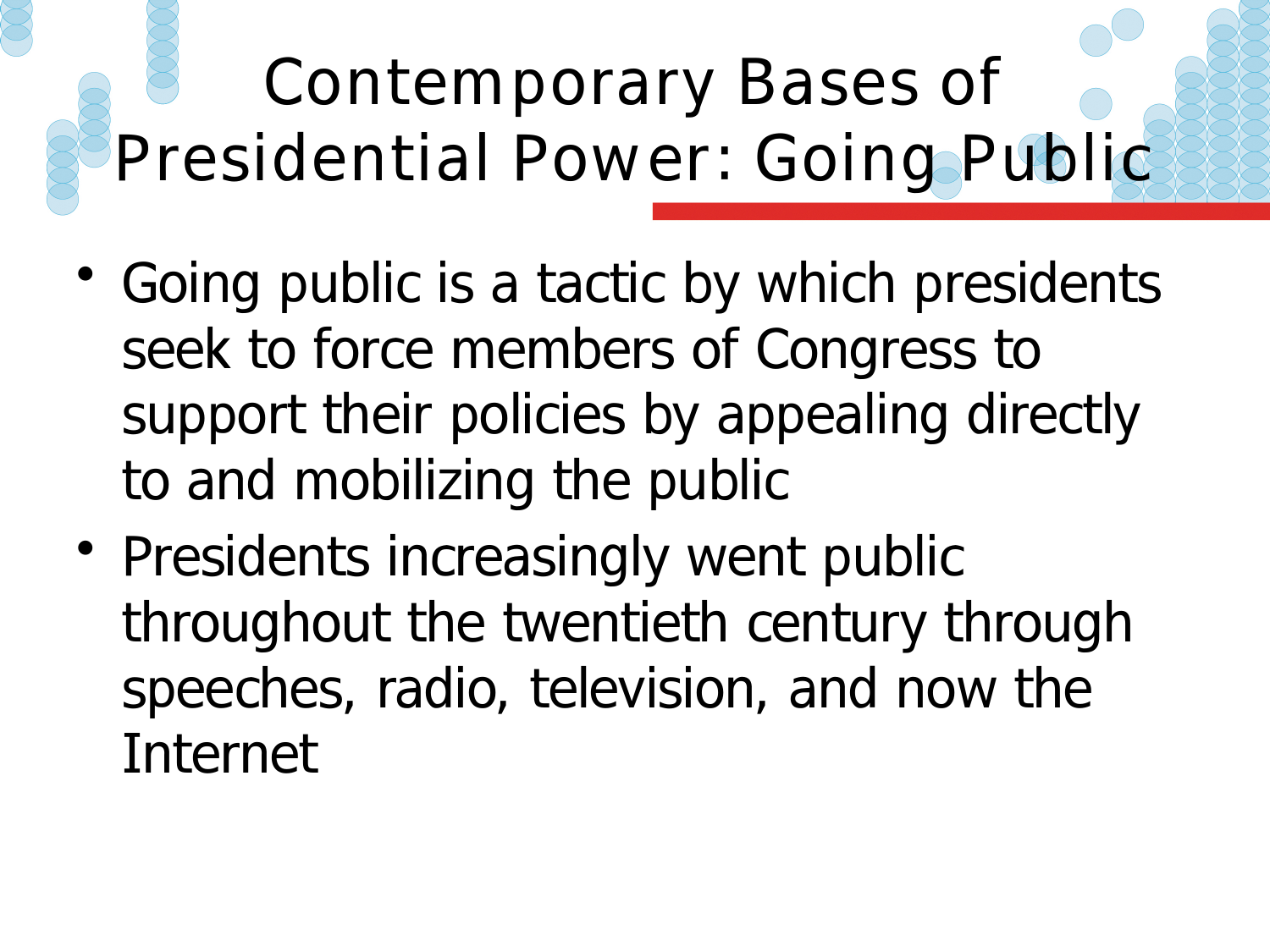

# Contemporary Bases of Presidential Power: Going Public
Going public is a tactic by which presidents seek to force members of Congress to support their policies by appealing directly to and mobilizing the public
Presidents increasingly went public throughout the twentieth century through speeches, radio, television, and now the Internet